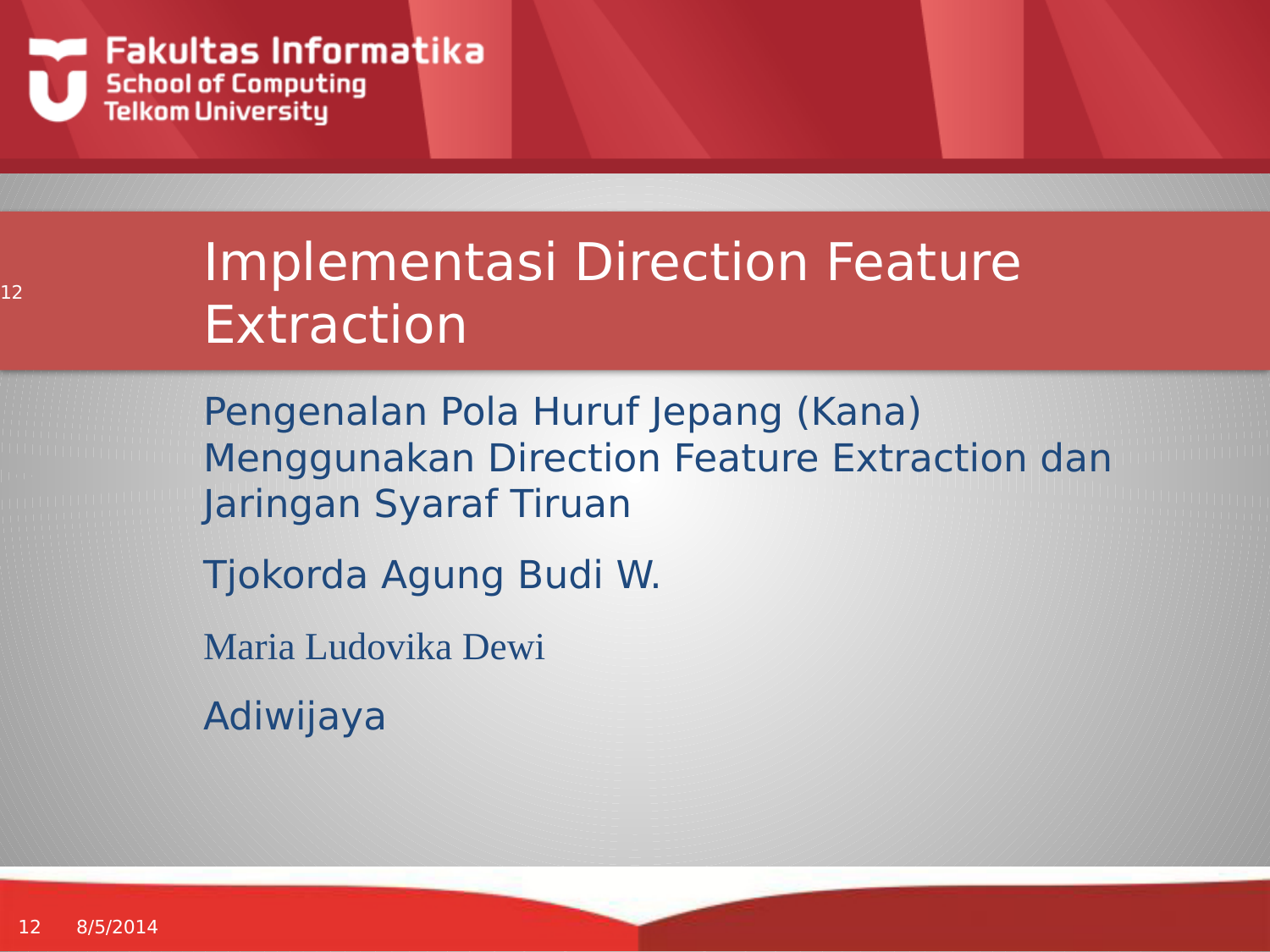

# Implementasi Direction Feature Extraction
12
Pengenalan Pola Huruf Jepang (Kana) Menggunakan Direction Feature Extraction dan Jaringan Syaraf Tiruan
Tjokorda Agung Budi W.
Maria Ludovika Dewi
Adiwijaya